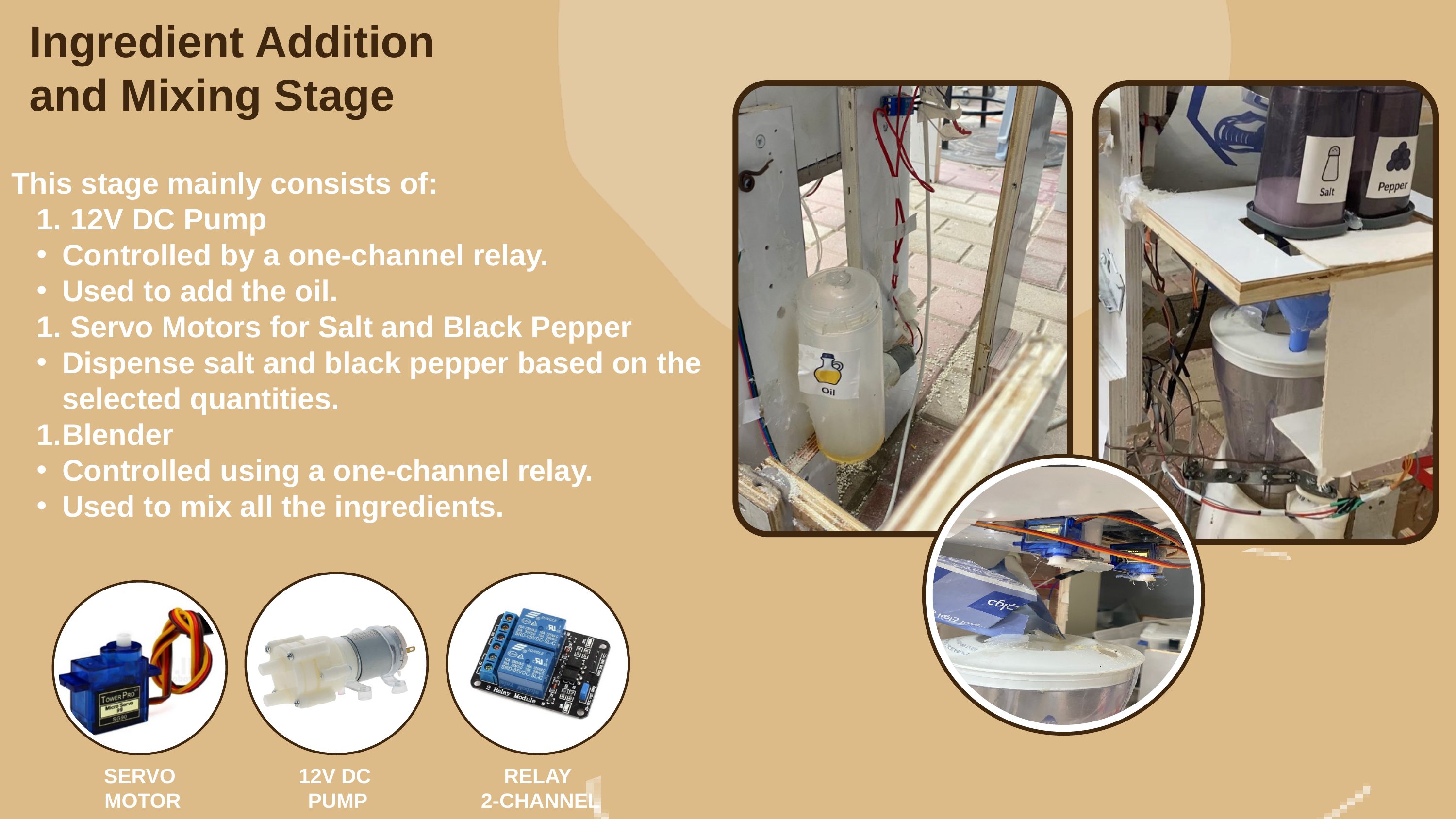

Ingredient Addition and Mixing Stage

This stage mainly consists of:
 12V DC Pump
Controlled by a one-channel relay.
Used to add the oil.
 Servo Motors for Salt and Black Pepper
Dispense salt and black pepper based on the selected quantities.
Blender
Controlled using a one-channel relay.
Used to mix all the ingredients.

SERVO
 MOTOR

12V DC
PUMP

RELAY
 2-CHANNEL